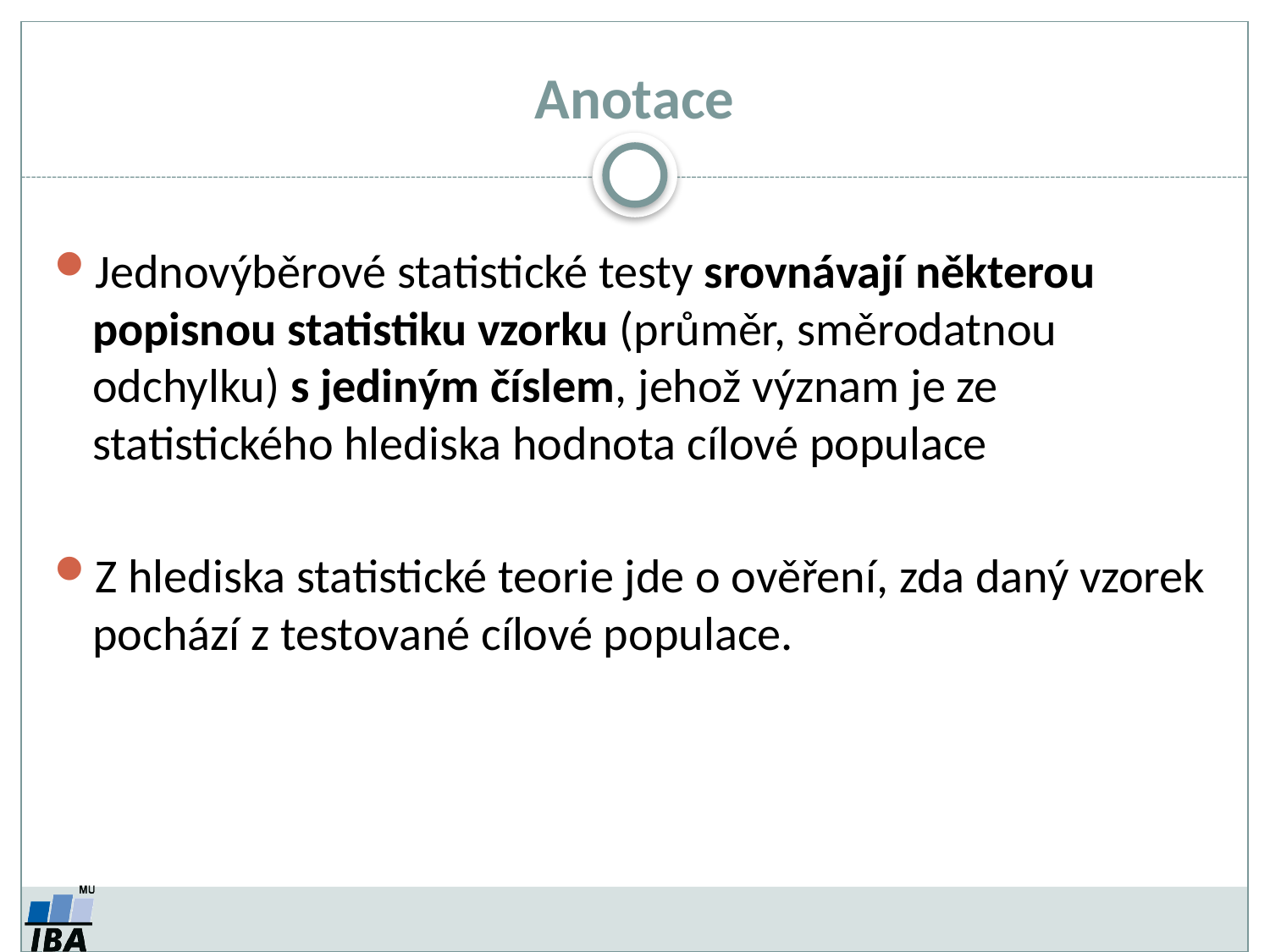

Anotace
Jednovýběrové statistické testy srovnávají některou popisnou statistiku vzorku (průměr, směrodatnou odchylku) s jediným číslem, jehož význam je ze statistického hlediska hodnota cílové populace

Z hlediska statistické teorie jde o ověření, zda daný vzorek pochází z testované cílové populace.